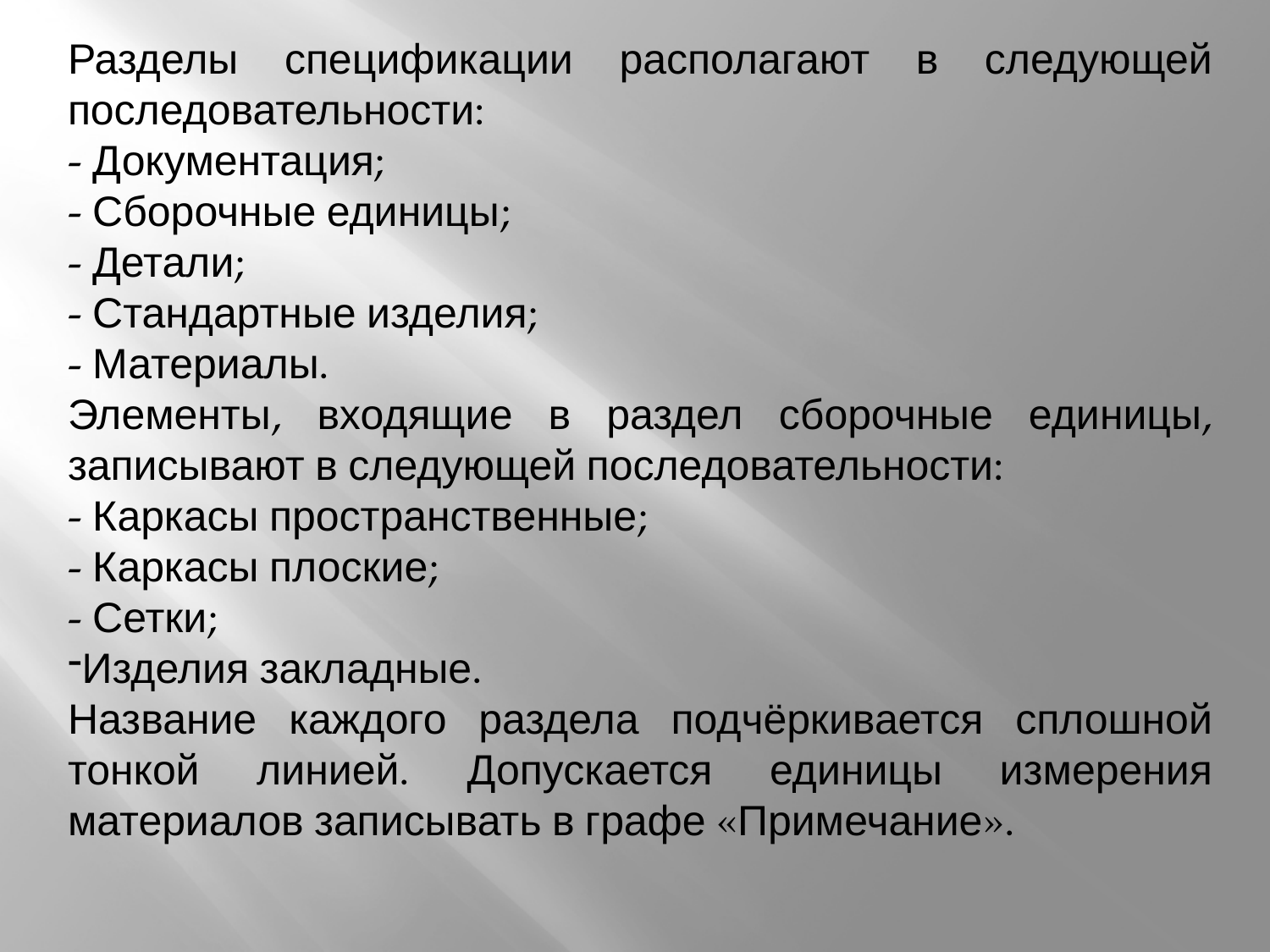

Разделы спецификации располагают в следующей последовательности:
- Документация;
- Сборочные единицы;
- Детали;
- Стандартные изделия;
- Материалы.
Элементы, входящие в раздел сборочные единицы, записывают в следующей последовательности:
- Каркасы пространственные;
- Каркасы плоские;
- Сетки;
Изделия закладные.
Название каждого раздела подчёркивается сплошной тонкой линией. Допускается единицы измерения материалов записывать в графе «Примечание».